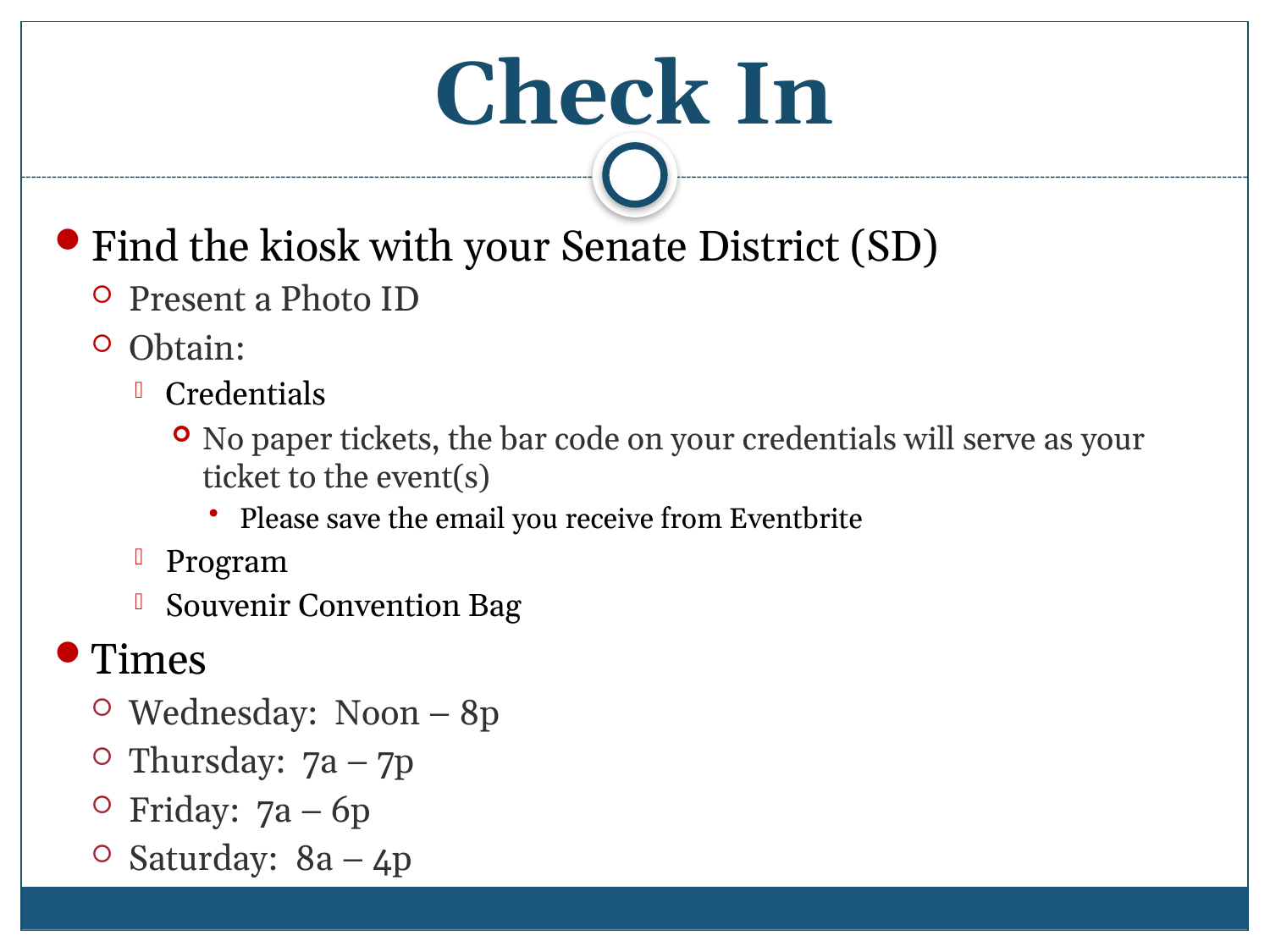

# Check In
Find the kiosk with your Senate District (SD)
Present a Photo ID
Obtain:
Credentials
No paper tickets, the bar code on your credentials will serve as your ticket to the event(s)
Please save the email you receive from Eventbrite
Program
Souvenir Convention Bag
Times
Wednesday:  Noon – 8p
Thursday:  7a – 7p
Friday:  7a – 6p
Saturday:  8a – 4p